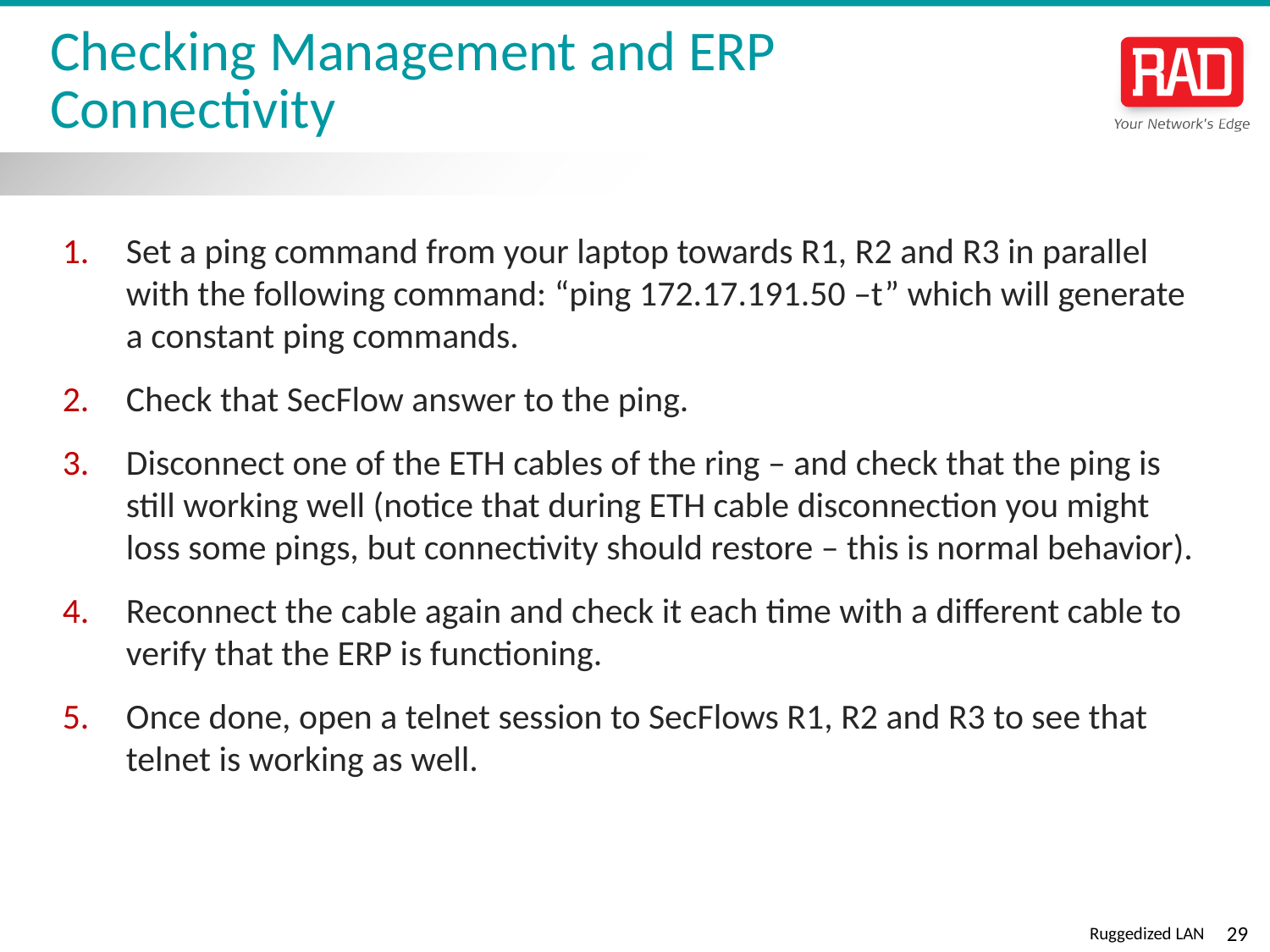

# Checking Management and ERP Connectivity
Set a ping command from your laptop towards R1, R2 and R3 in parallel with the following command: “ping 172.17.191.50 –t” which will generate a constant ping commands.
Check that SecFlow answer to the ping.
Disconnect one of the ETH cables of the ring – and check that the ping is still working well (notice that during ETH cable disconnection you might loss some pings, but connectivity should restore – this is normal behavior).
Reconnect the cable again and check it each time with a different cable to verify that the ERP is functioning.
Once done, open a telnet session to SecFlows R1, R2 and R3 to see that telnet is working as well.